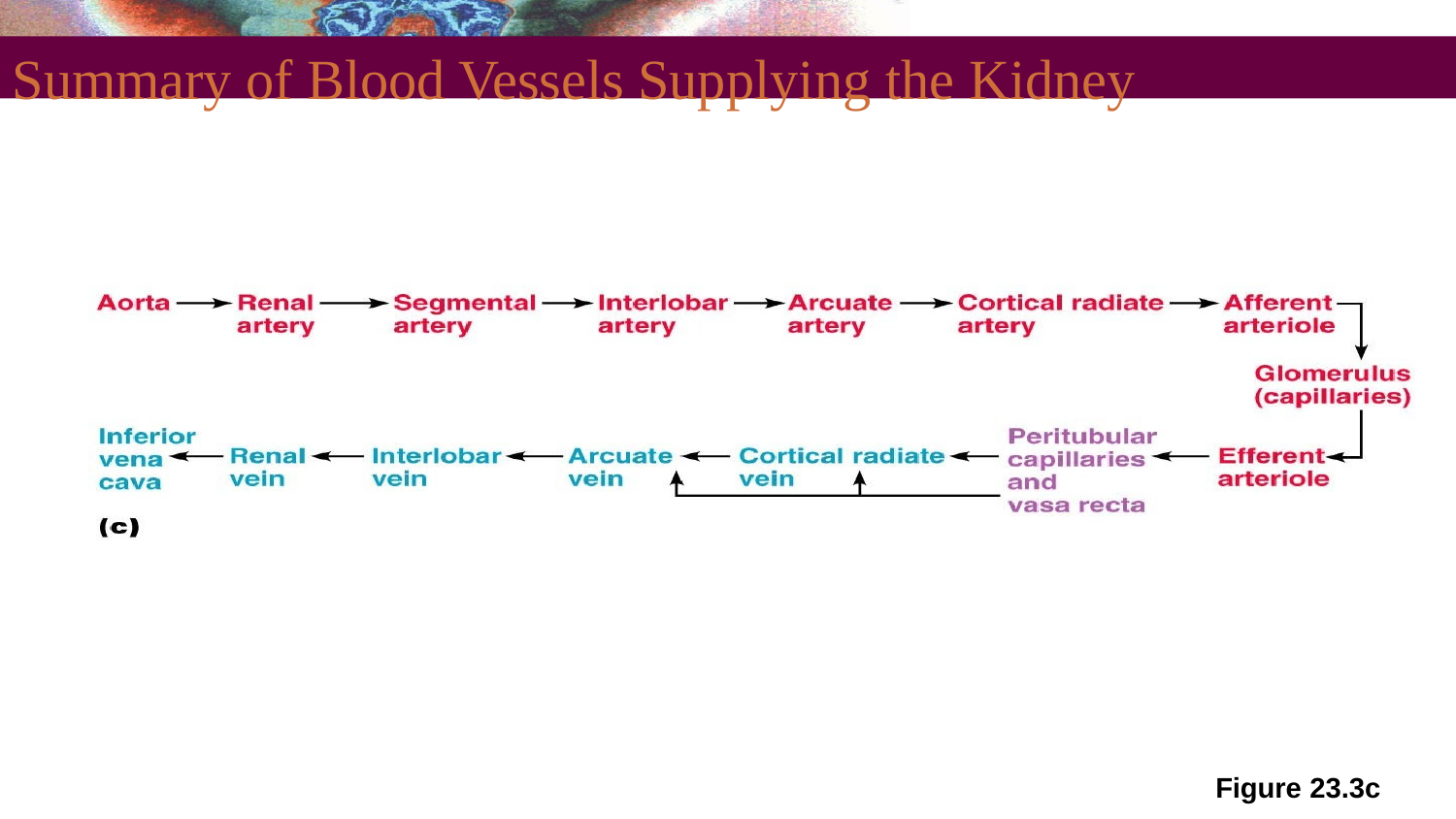

# Summary of Blood Vessels Supplying the Kidney

Figure 23.3c